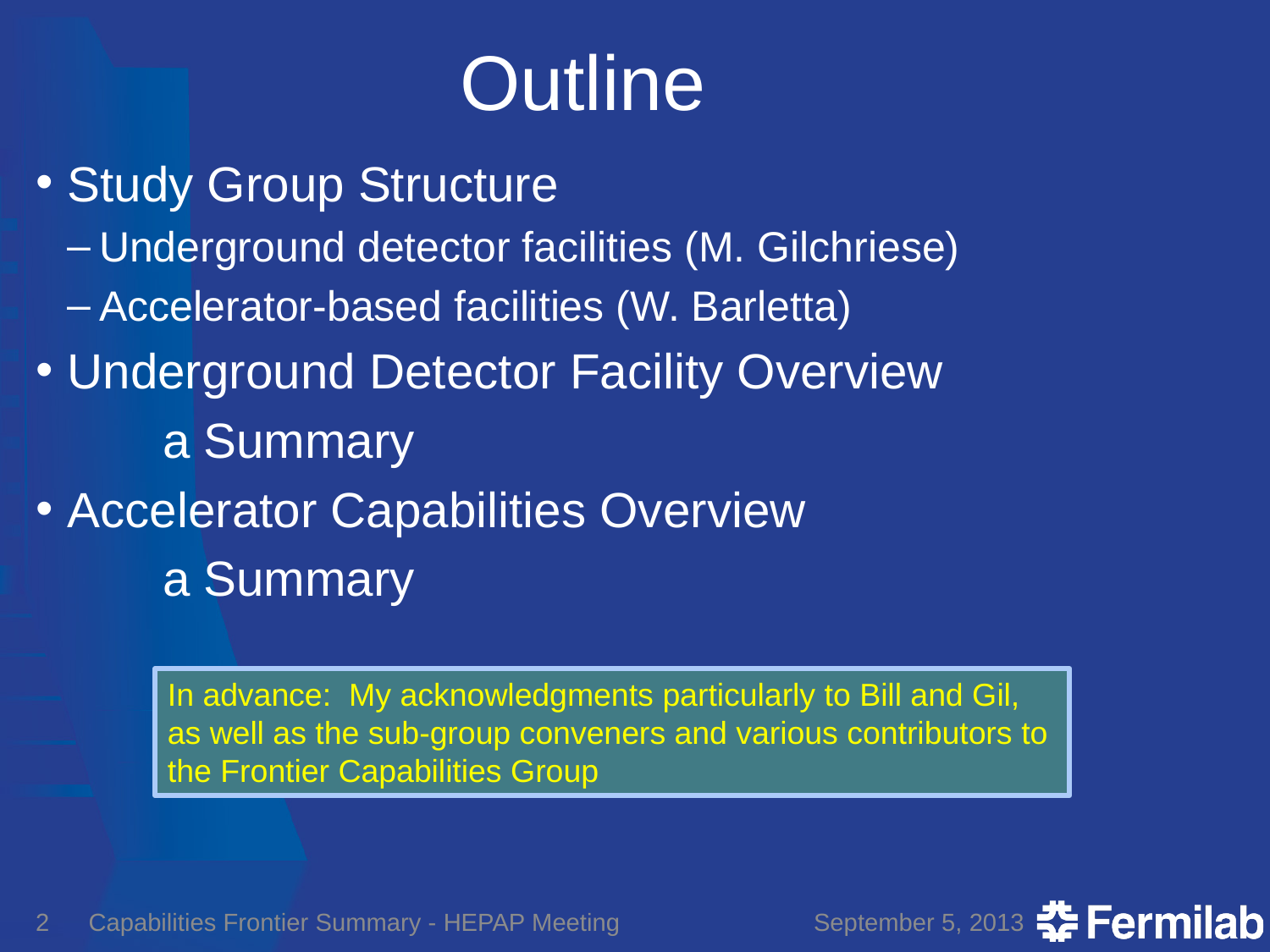

# Outline
Study Group Structure
Underground detector facilities (M. Gilchriese)
Accelerator-based facilities (W. Barletta)
Underground Detector Facility Overview
	a Summary
Accelerator Capabilities Overview
	a Summary

In advance:  My acknowledgments particularly to Bill and Gil,
as well as the sub-group conveners and various contributors to
the Frontier Capabilities Group
2
Capabilities Frontier Summary - HEPAP Meeting
September 5, 2013